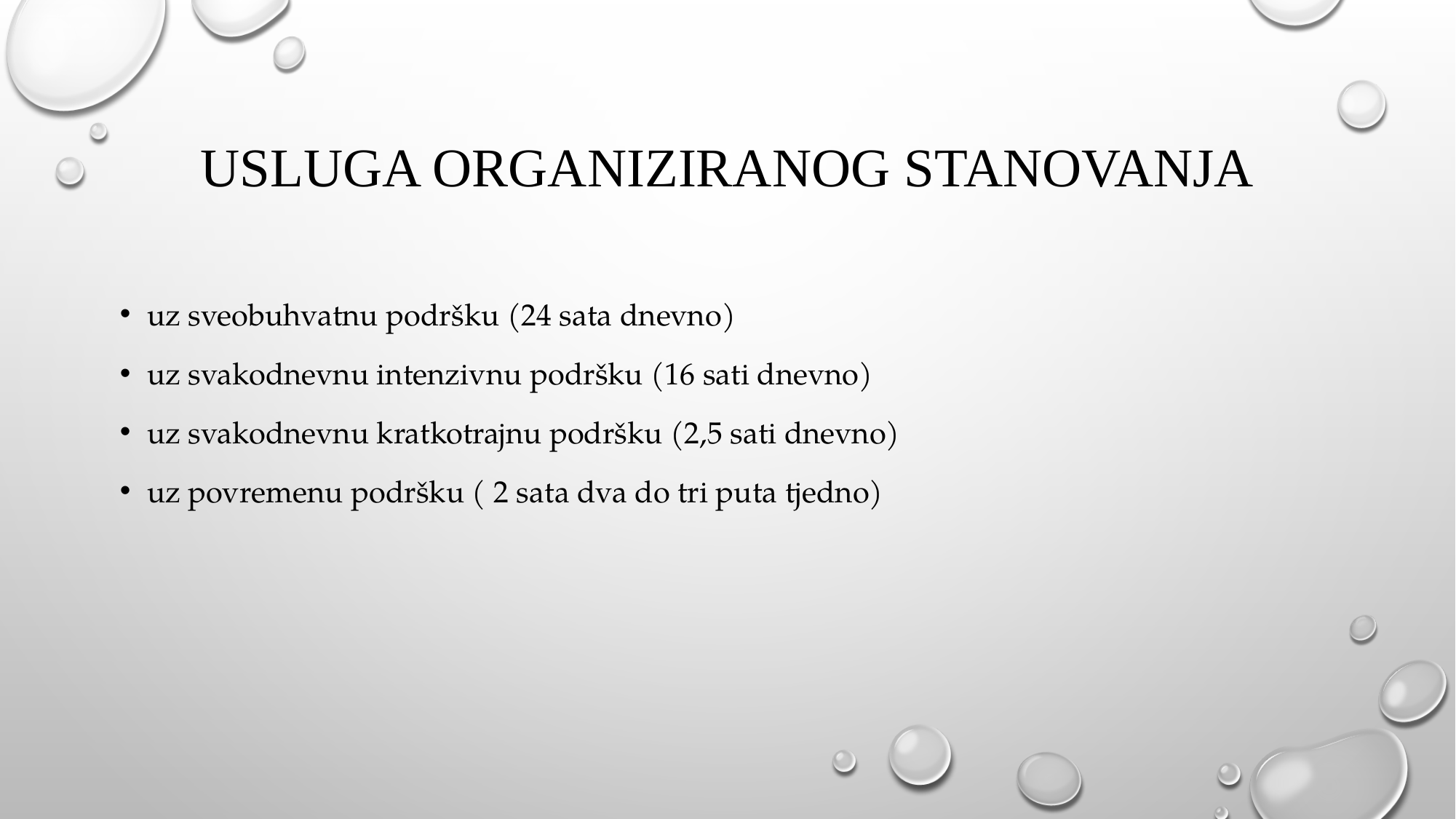

# Usluga organiziranog stanovanja
uz sveobuhvatnu podršku (24 sata dnevno)
uz svakodnevnu intenzivnu podršku (16 sati dnevno)
uz svakodnevnu kratkotrajnu podršku (2,5 sati dnevno)
uz povremenu podršku ( 2 sata dva do tri puta tjedno)